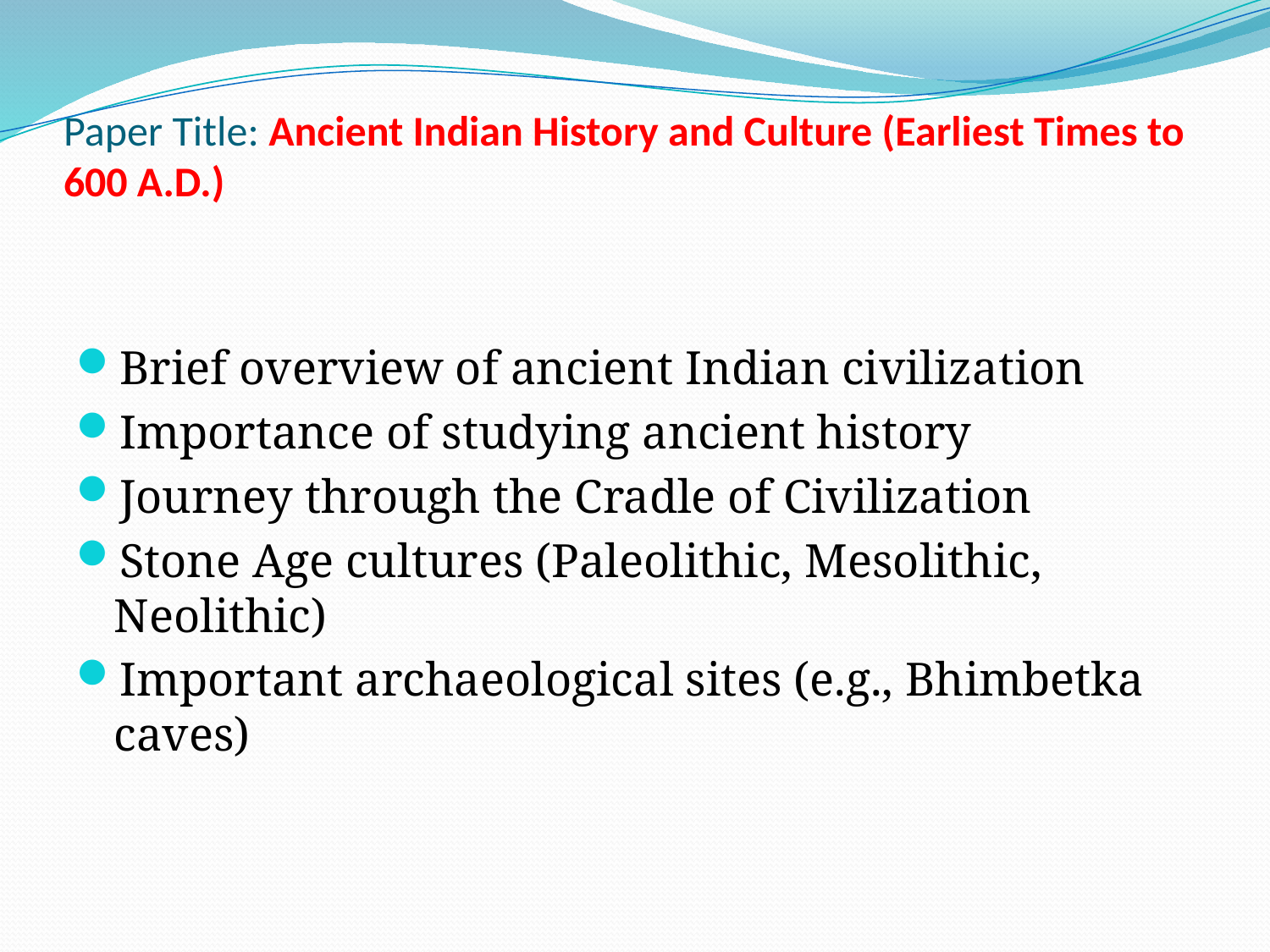

# Paper Title: Ancient Indian History and Culture (Earliest Times to 600 A.D.)

Brief overview of ancient Indian civilization
Importance of studying ancient history
Journey through the Cradle of Civilization
Stone Age cultures (Paleolithic, Mesolithic, Neolithic)
Important archaeological sites (e.g., Bhimbetka caves)